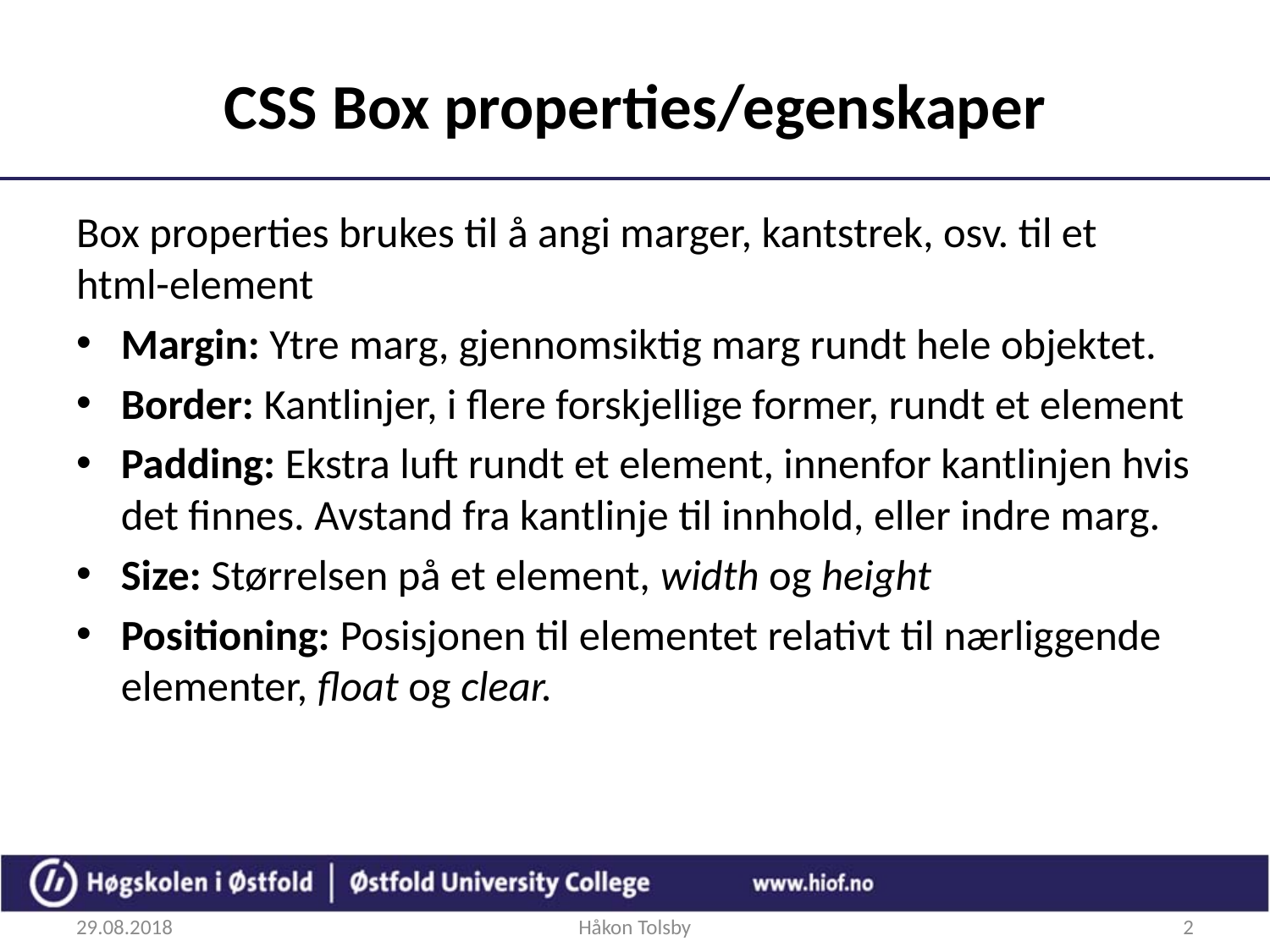

# CSS Box properties/egenskaper
Box properties brukes til å angi marger, kantstrek, osv. til et html-element
Margin: Ytre marg, gjennomsiktig marg rundt hele objektet.
Border: Kantlinjer, i flere forskjellige former, rundt et element
Padding: Ekstra luft rundt et element, innenfor kantlinjen hvis det finnes. Avstand fra kantlinje til innhold, eller indre marg.
Size: Størrelsen på et element, width og height
Positioning: Posisjonen til elementet relativt til nærliggende elementer, float og clear.

29.08.2018
Håkon Tolsby
2